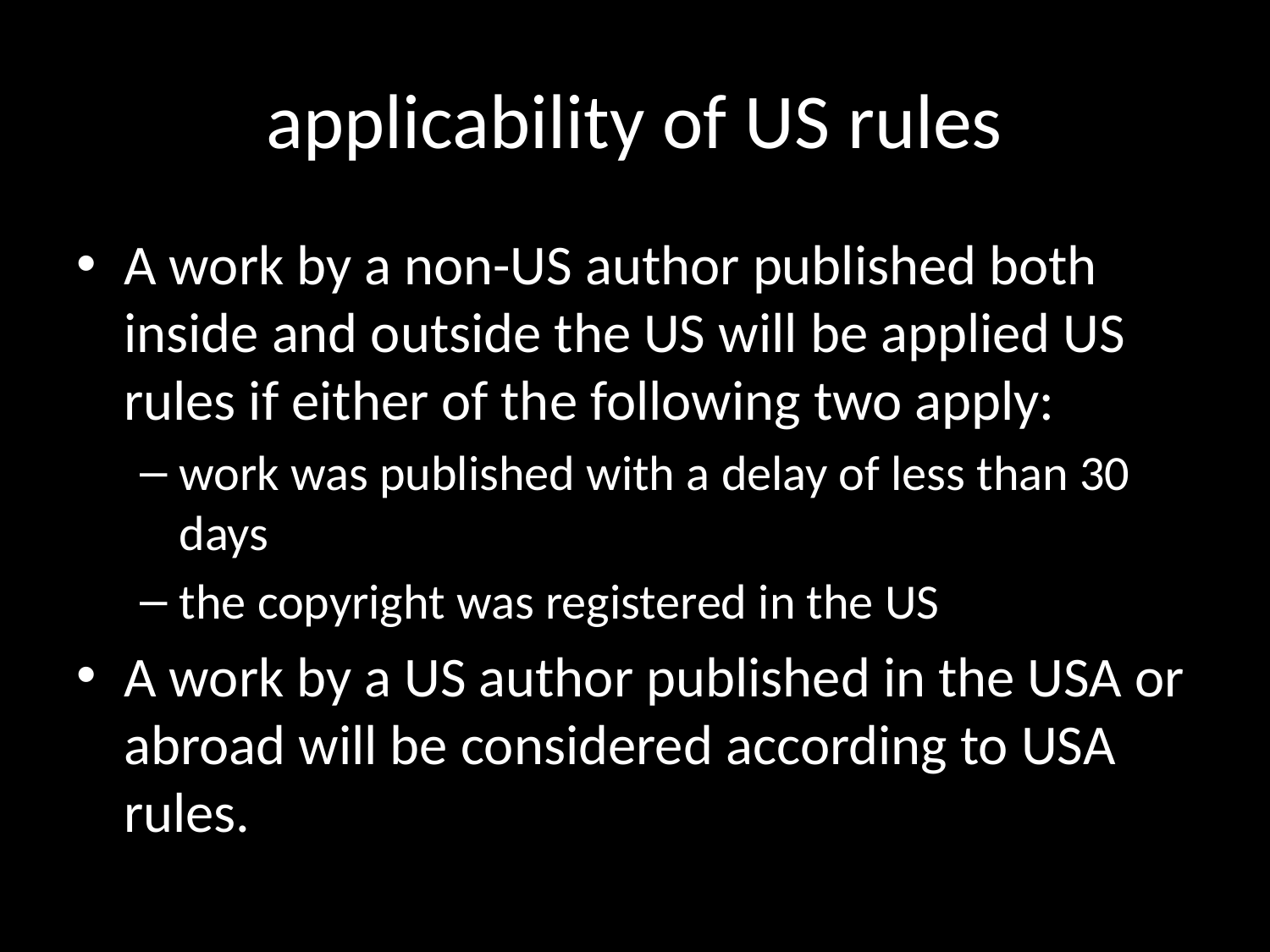

# applicability of US rules
A work by a non-US author published both inside and outside the US will be applied US rules if either of the following two apply:
work was published with a delay of less than 30 days
the copyright was registered in the US
A work by a US author published in the USA or abroad will be considered according to USA rules.